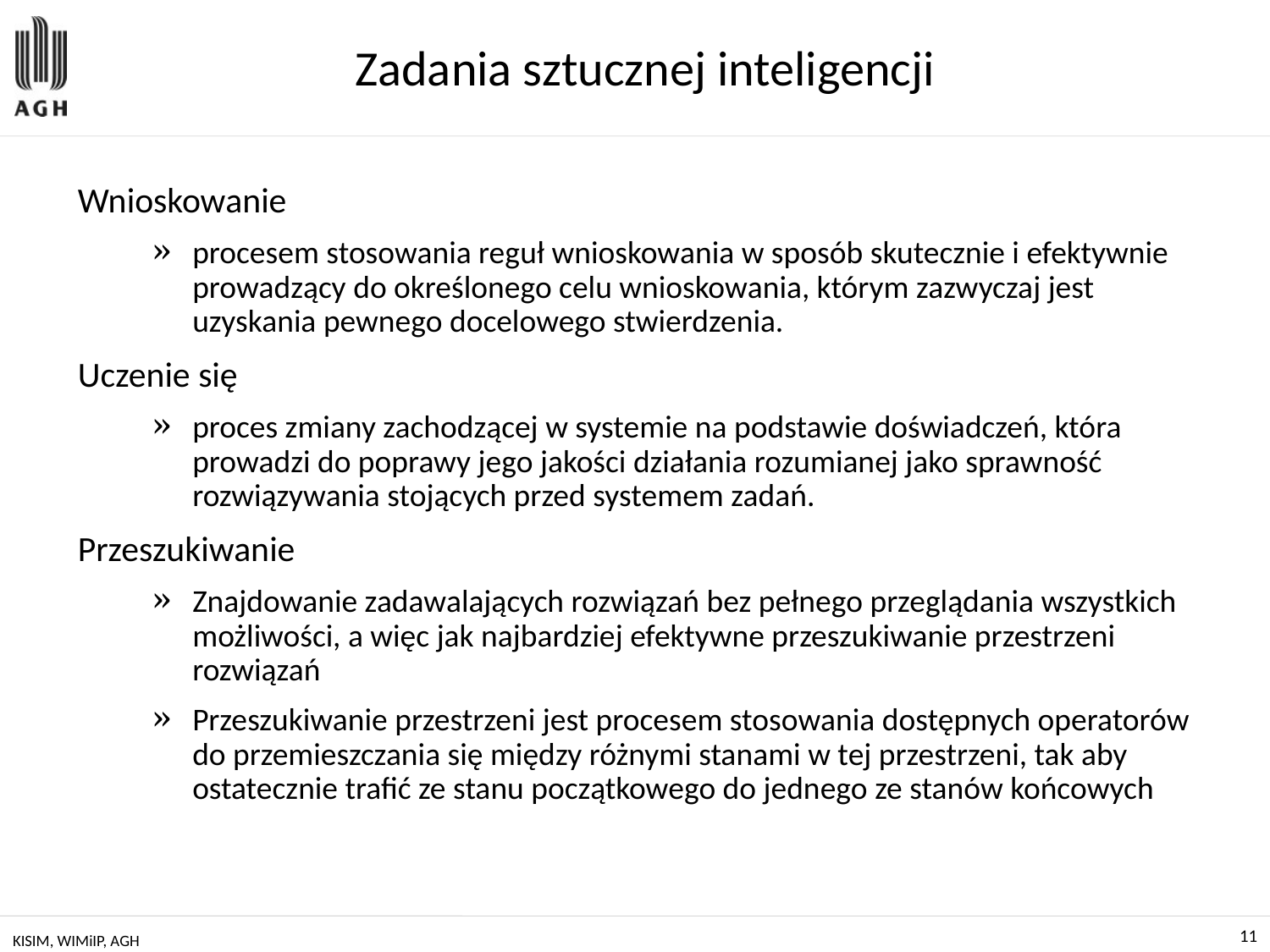

# Zadania sztucznej inteligencji
Wnioskowanie
procesem stosowania reguł wnioskowania w sposób skutecznie i efektywnie prowadzący do określonego celu wnioskowania, którym zazwyczaj jest uzyskania pewnego docelowego stwierdzenia.
Uczenie się
proces zmiany zachodzącej w systemie na podstawie doświadczeń, która prowadzi do poprawy jego jakości działania rozumianej jako sprawność rozwiązywania stojących przed systemem zadań.
Przeszukiwanie
Znajdowanie zadawalających rozwiązań bez pełnego przeglądania wszystkich możliwości, a więc jak najbardziej efektywne przeszukiwanie przestrzeni rozwiązań
Przeszukiwanie przestrzeni jest procesem stosowania dostępnych operatorów do przemieszczania się między różnymi stanami w tej przestrzeni, tak aby ostatecznie trafić ze stanu początkowego do jednego ze stanów końcowych
KISIM, WIMiIP, AGH